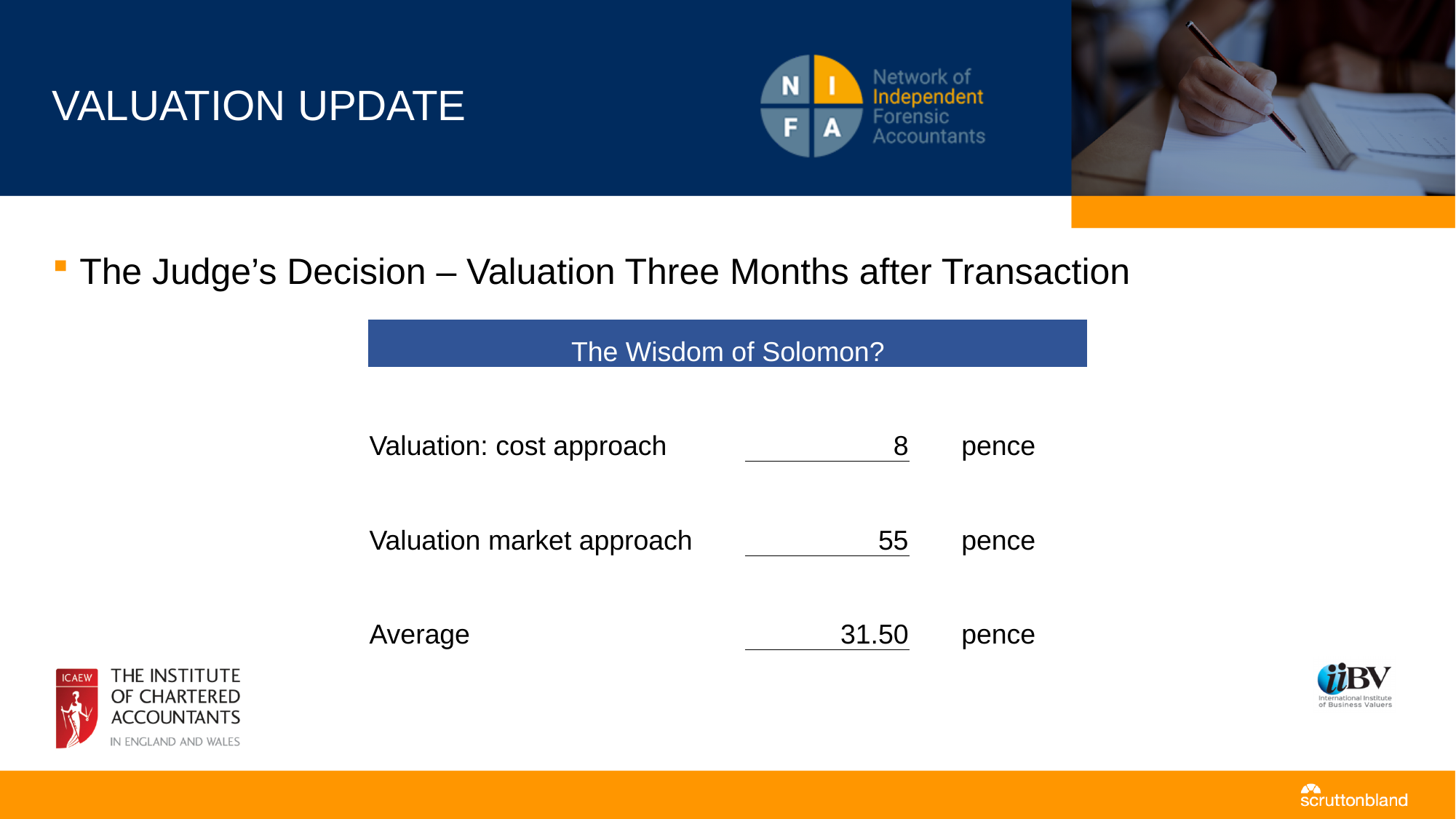

# Valuation update
The Judge’s Decision – Valuation Three Months after Transaction

| The Wisdom of Solomon? |  |  |
| --- | --- | --- |
|  |  |  |
| Valuation: cost approach | 8 | pence |
|  |  |  |
| Valuation market approach | 55 | pence |
|  |  |  |
| Average | 31.50 | pence |